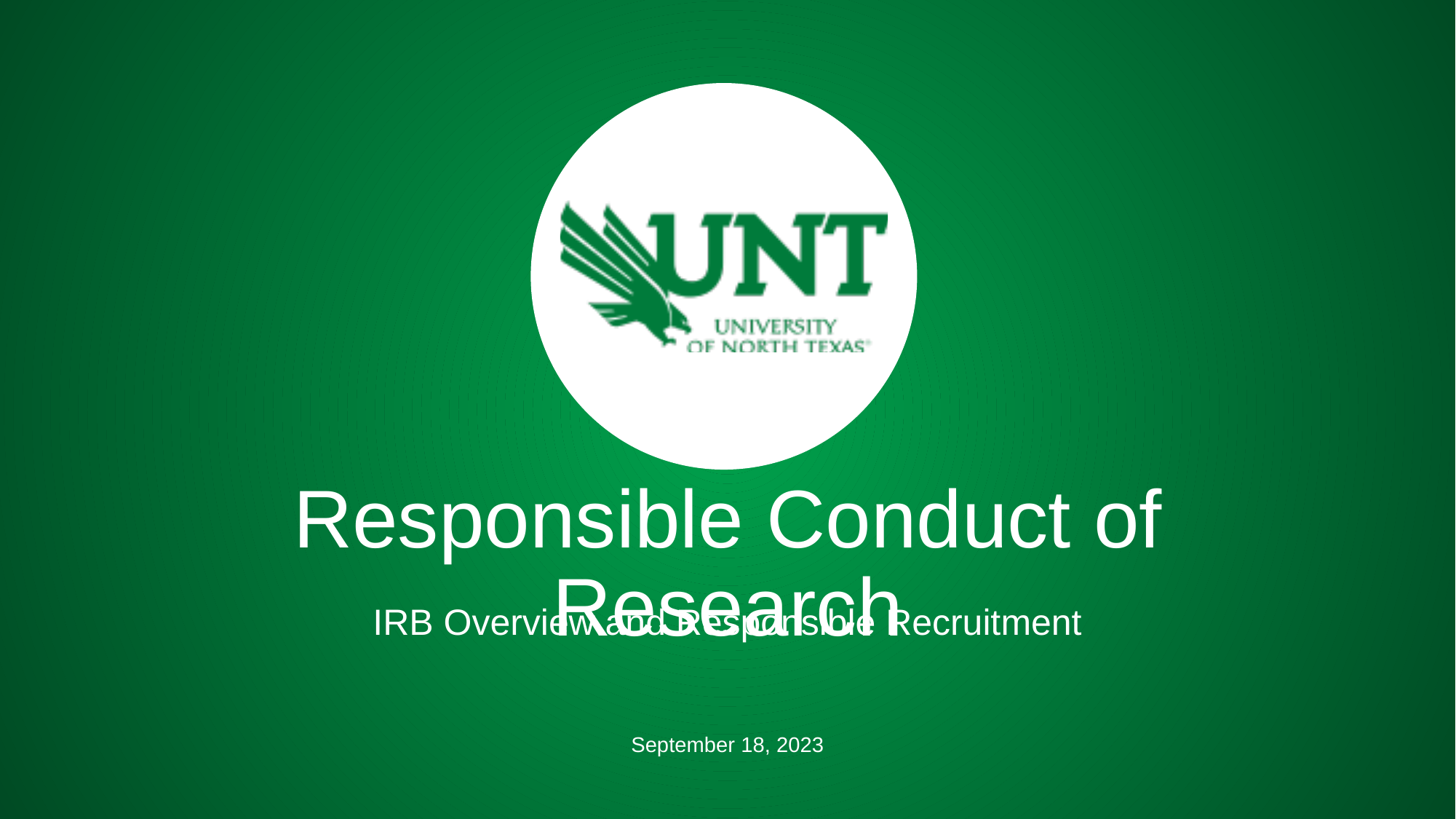

Responsible Conduct of Research
IRB Overview and Responsible Recruitment

September 18, 2023